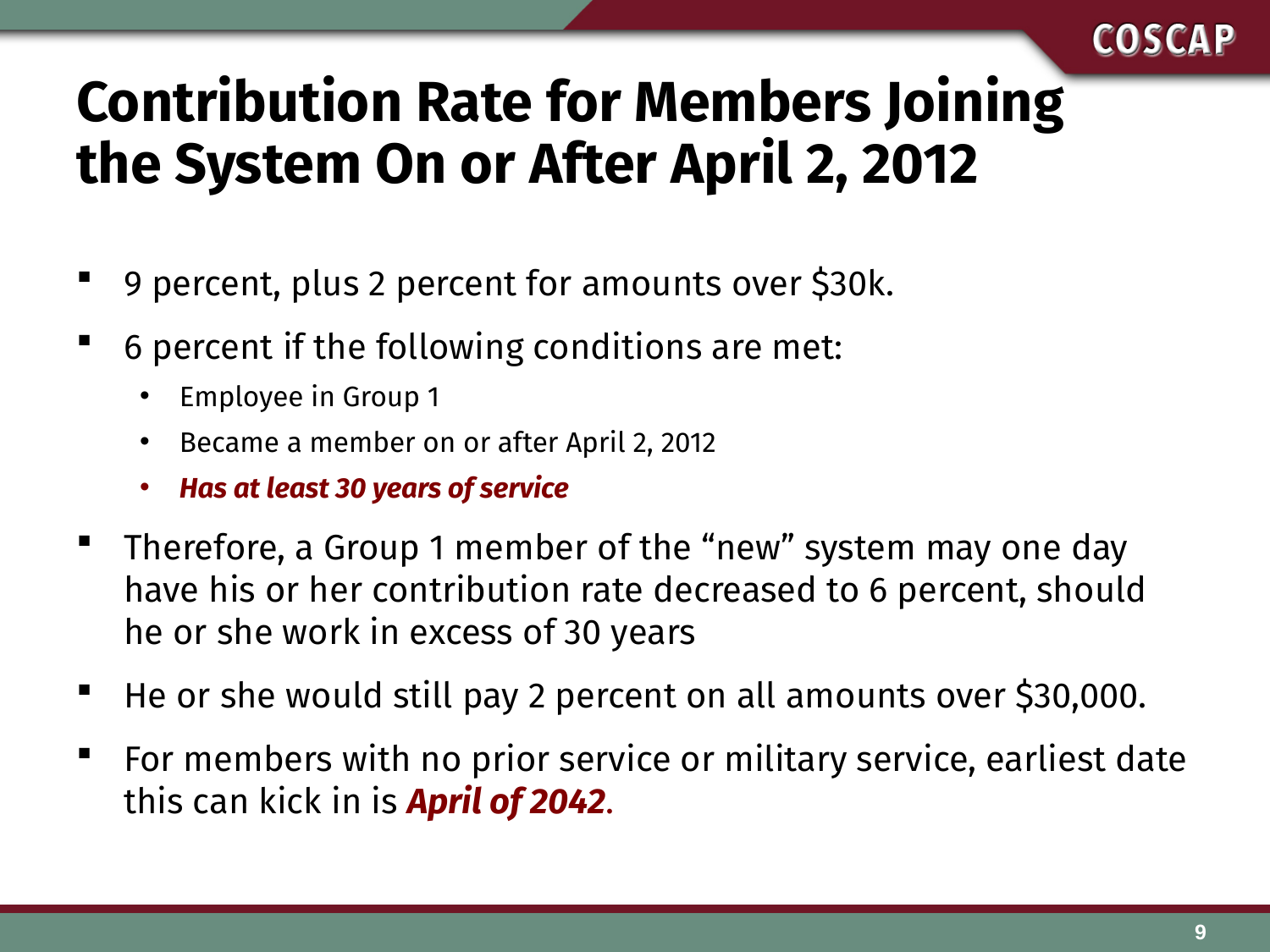

# Contribution Rate for Members Joining the System On or After April 2, 2012
9 percent, plus 2 percent for amounts over $30k.
6 percent if the following conditions are met:
Employee in Group 1
Became a member on or after April 2, 2012
Has at least 30 years of service
Therefore, a Group 1 member of the “new” system may one day have his or her contribution rate decreased to 6 percent, should he or she work in excess of 30 years
He or she would still pay 2 percent on all amounts over $30,000.
For members with no prior service or military service, earliest date this can kick in is April of 2042.
9